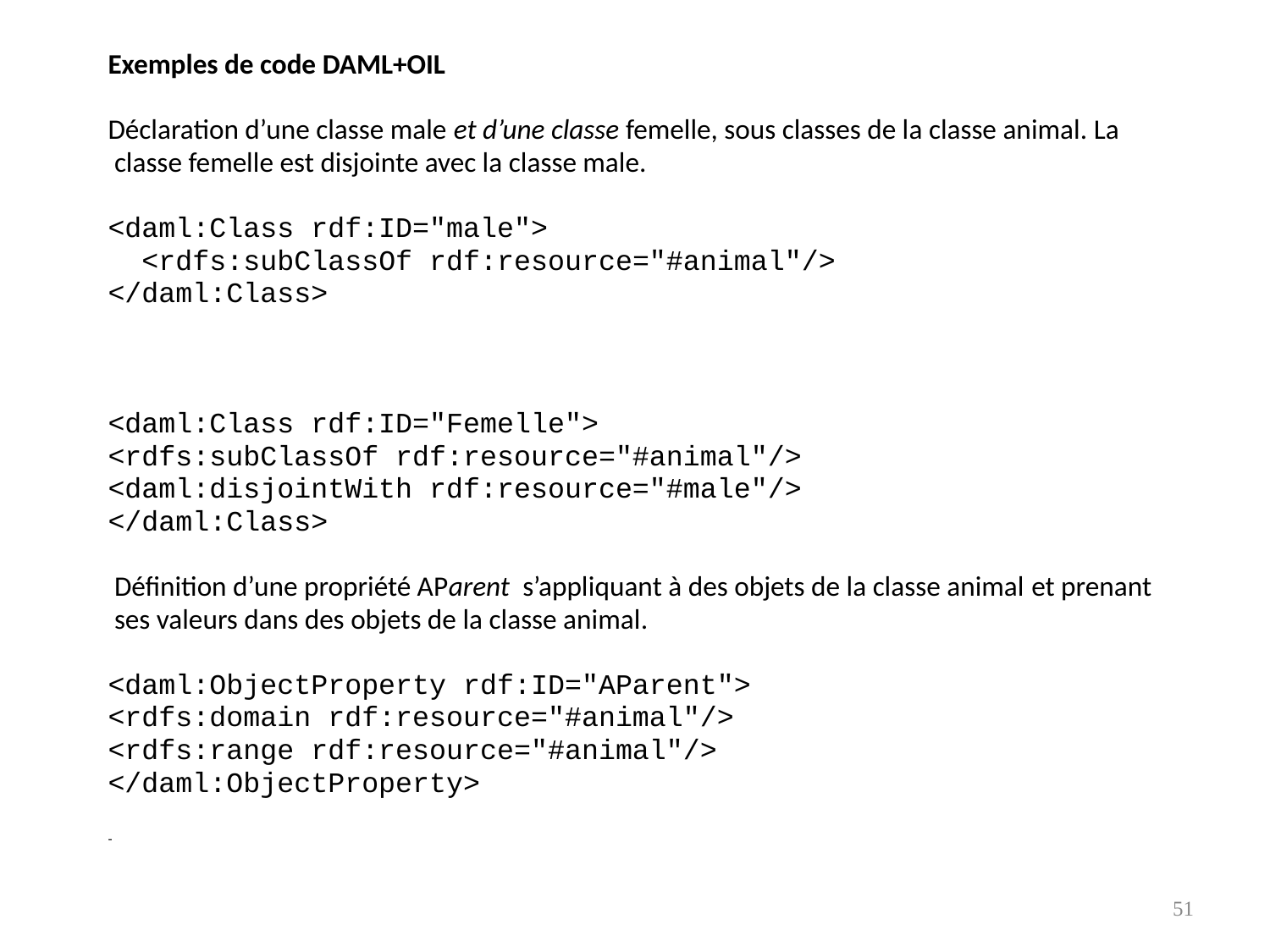

Exemples de code DAML+OIL

Déclaration d’une classe male et d’une classe femelle, sous classes de la classe animal. La
 classe femelle est disjointe avec la classe male.

<daml:Class rdf:ID="male">
  <rdfs:subClassOf rdf:resource="#animal"/>
</daml:Class>

<daml:Class rdf:ID="Femelle">
<rdfs:subClassOf rdf:resource="#animal"/>
<daml:disjointWith rdf:resource="#male"/>
</daml:Class>

 Définition d’une propriété AParent  s’appliquant à des objets de la classe animal et prenant
 ses valeurs dans des objets de la classe animal.

<daml:ObjectProperty rdf:ID="AParent">
<rdfs:domain rdf:resource="#animal"/>
<rdfs:range rdf:resource="#animal"/>
</daml:ObjectProperty>

-
51